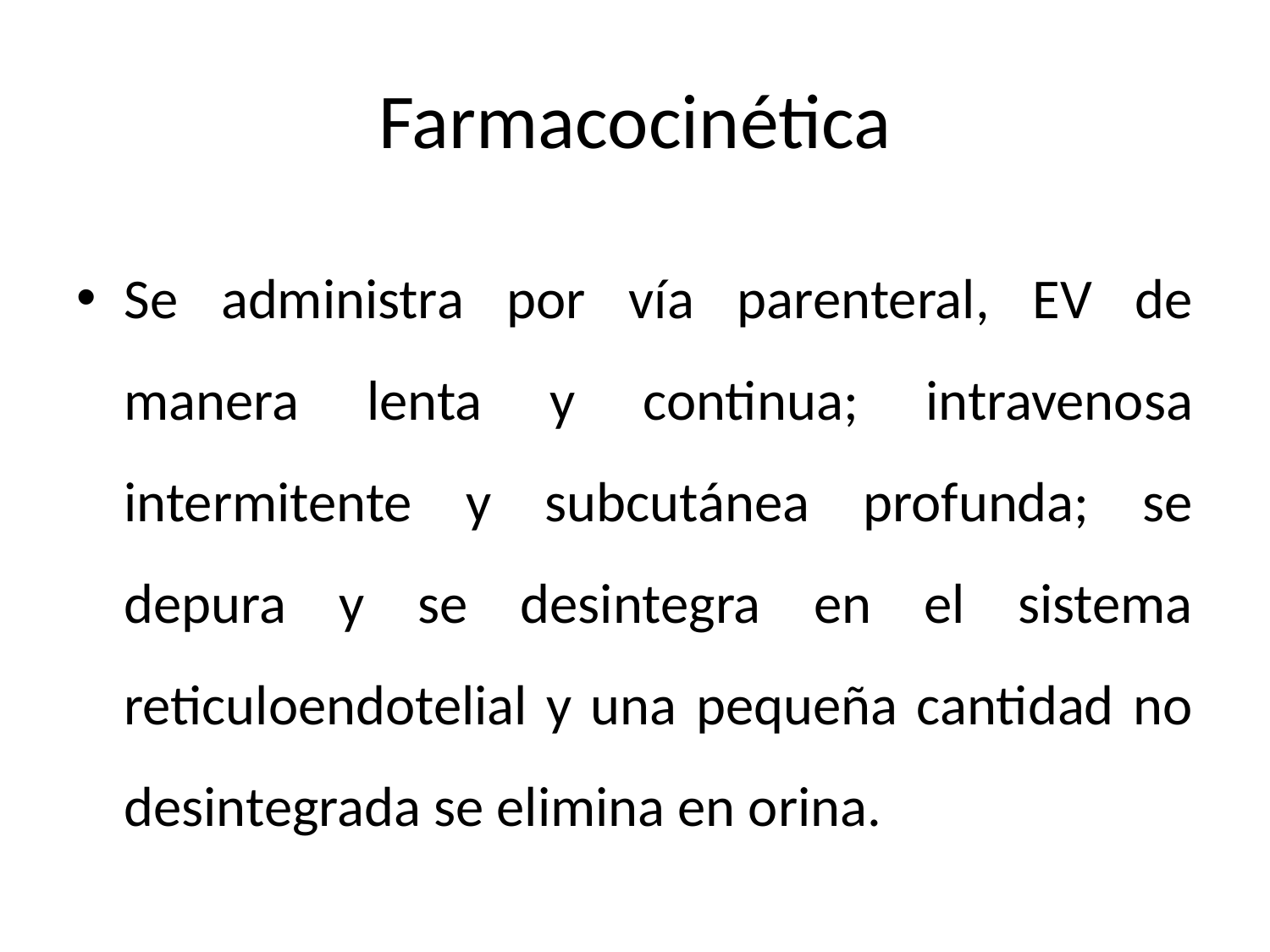

# Farmacocinética
Se administra por vía parenteral, EV de manera lenta y continua; intravenosa intermitente y subcutánea profunda; se depura y se desintegra en el sistema reticuloendotelial y una pequeña cantidad no desintegrada se elimina en orina.